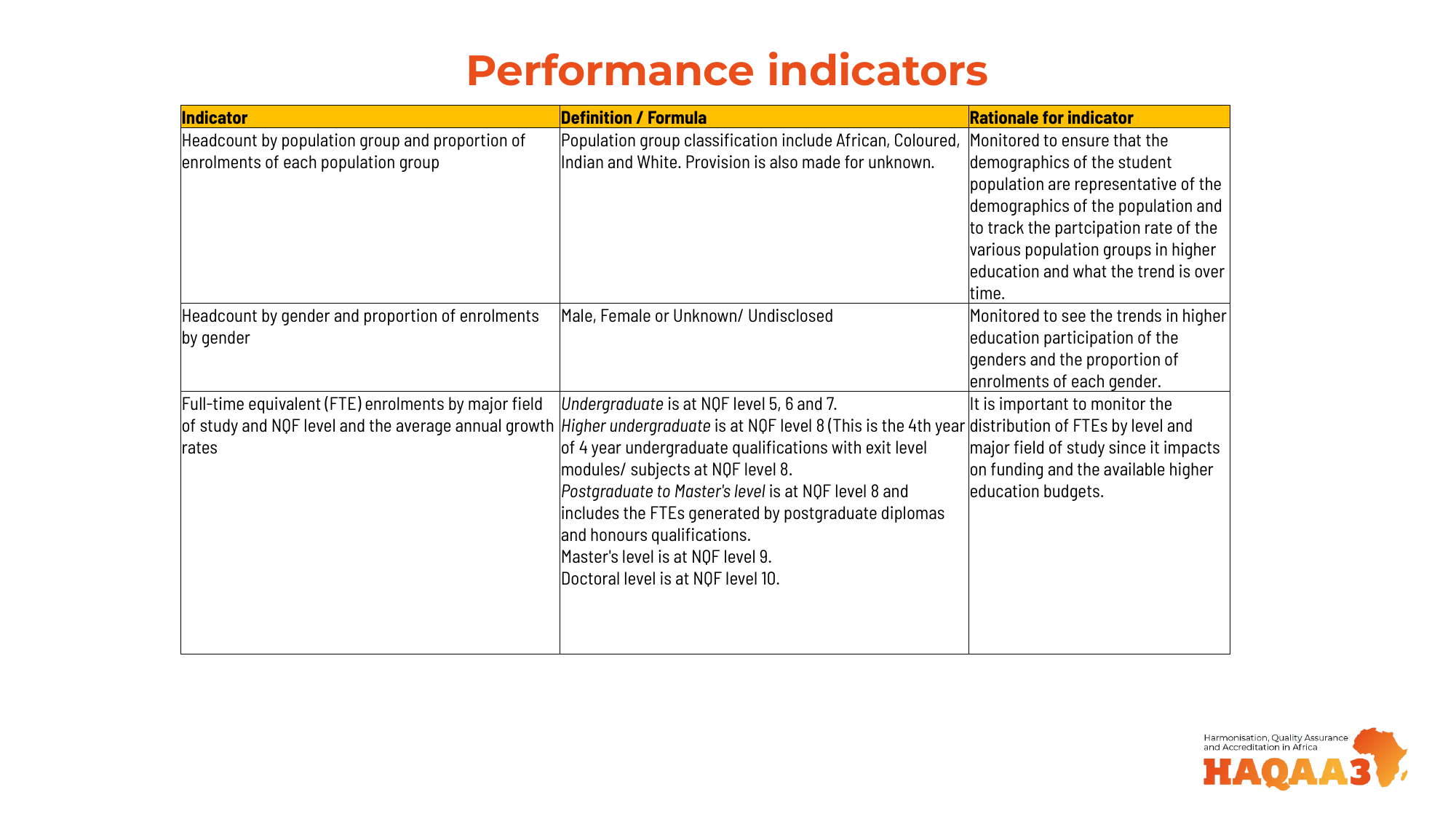

# Performance indicators

| Indicator | Definition / Formula | Rationale for indicator |
| --- | --- | --- |
| Headcount by population group and proportion of enrolments of each population group | Population group classification include African, Coloured, Indian and White. Provision is also made for unknown. | Monitored to ensure that the demographics of the student population are representative of the demographics of the population and to track the partcipation rate of the various population groups in higher education and what the trend is over time. |
| Headcount by gender and proportion of enrolments by gender | Male, Female or Unknown/ Undisclosed | Monitored to see the trends in higher education participation of the genders and the proportion of enrolments of each gender. |
| Full-time equivalent (FTE) enrolments by major field of study and NQF level and the average annual growth rates | Undergraduate is at NQF level 5, 6 and 7. Higher undergraduate is at NQF level 8 (This is the 4th year of 4 year undergraduate qualifications with exit level modules/ subjects at NQF level 8. Postgraduate to Master's level is at NQF level 8 and includes the FTEs generated by postgraduate diplomas and honours qualifications. Master's level is at NQF level 9. Doctoral level is at NQF level 10. | It is important to monitor the distribution of FTEs by level and major field of study since it impacts on funding and the available higher education budgets. |